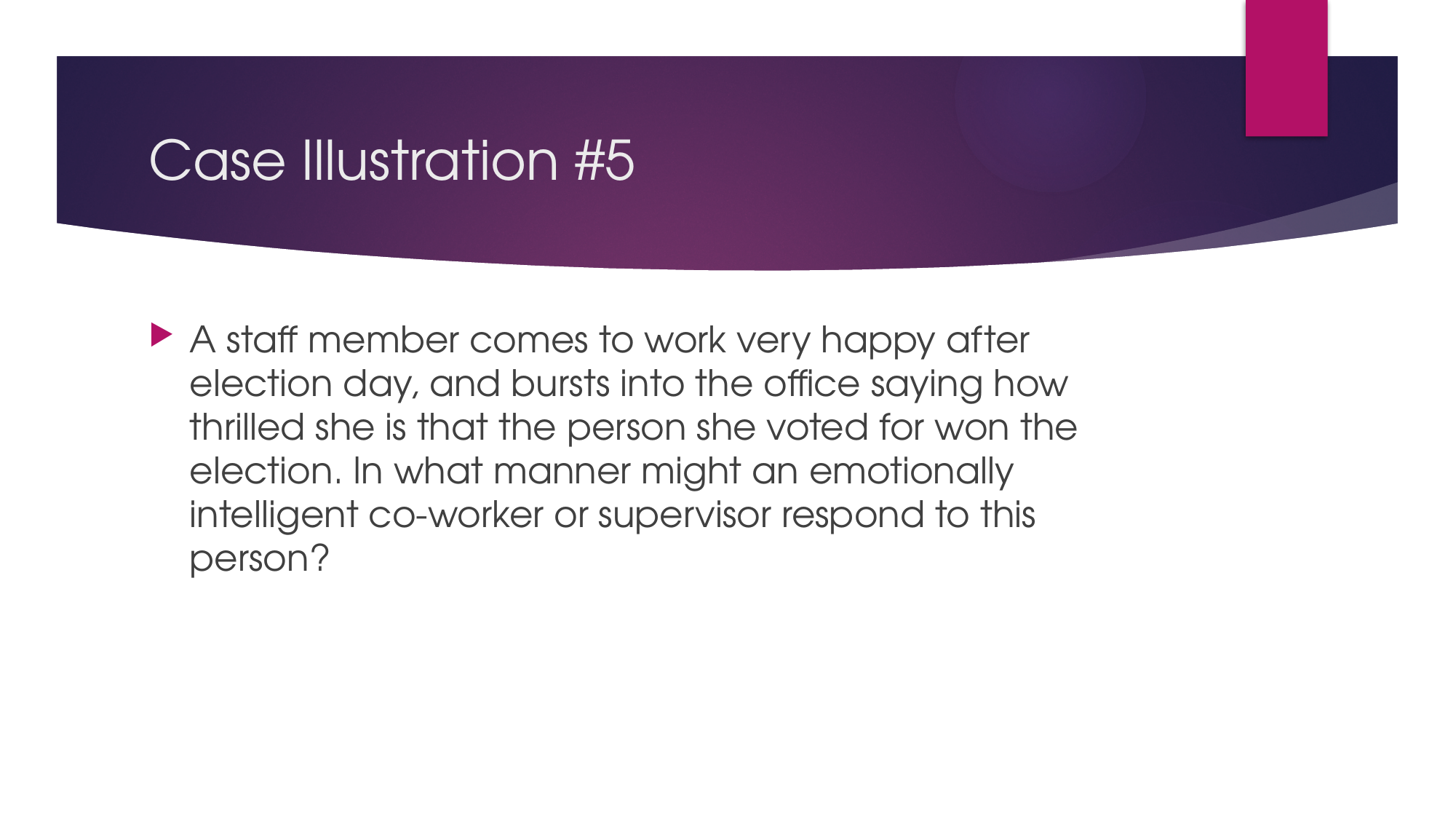

# Case Illustration #5
A staff member comes to work very happy after election day, and bursts into the office saying how thrilled she is that the person she voted for won the election. In what manner might an emotionally intelligent co-worker or supervisor respond to this person?